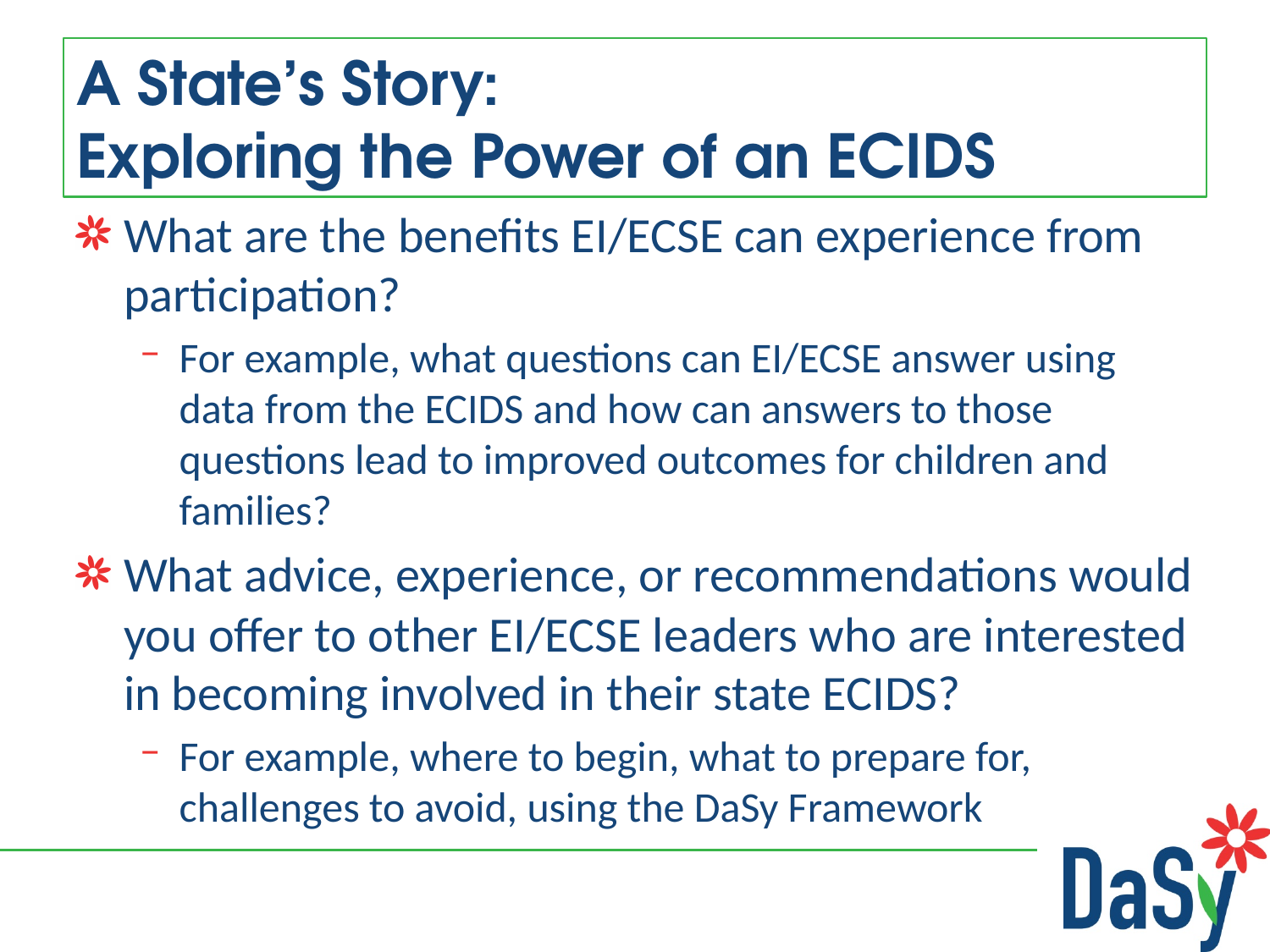

# A State’s Story: Exploring the Power of an ECIDS
What are the benefits EI/ECSE can experience from participation?
For example, what questions can EI/ECSE answer using data from the ECIDS and how can answers to those questions lead to improved outcomes for children and families?
What advice, experience, or recommendations would you offer to other EI/ECSE leaders who are interested in becoming involved in their state ECIDS?
For example, where to begin, what to prepare for, challenges to avoid, using the DaSy Framework